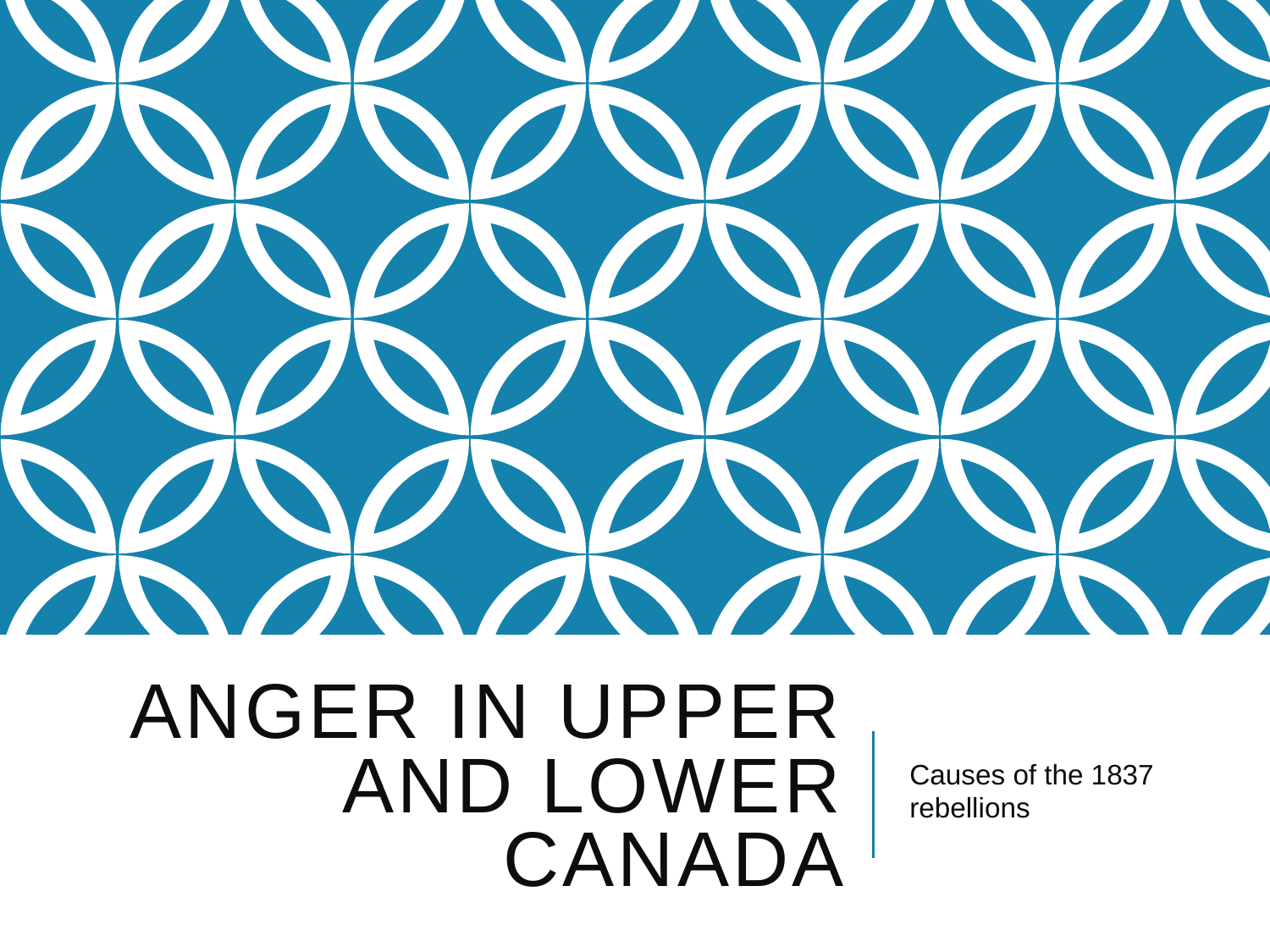

# Anger in Upper and Lower Canada
Causes of the 1837 rebellions